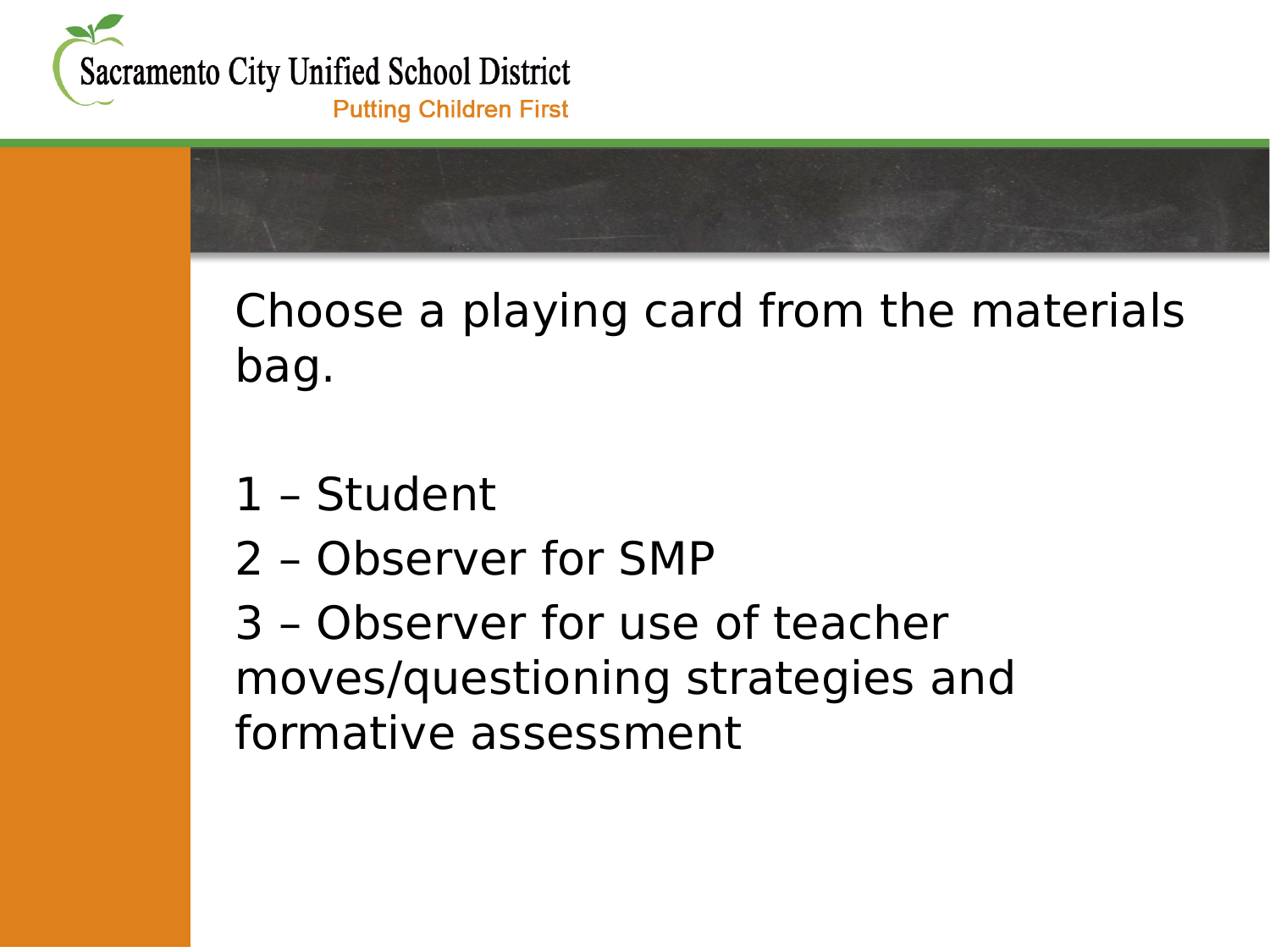

#
Choose a playing card from the materials bag.

1 – Student
2 – Observer for SMP
3 – Observer for use of teacher moves/questioning strategies and formative assessment